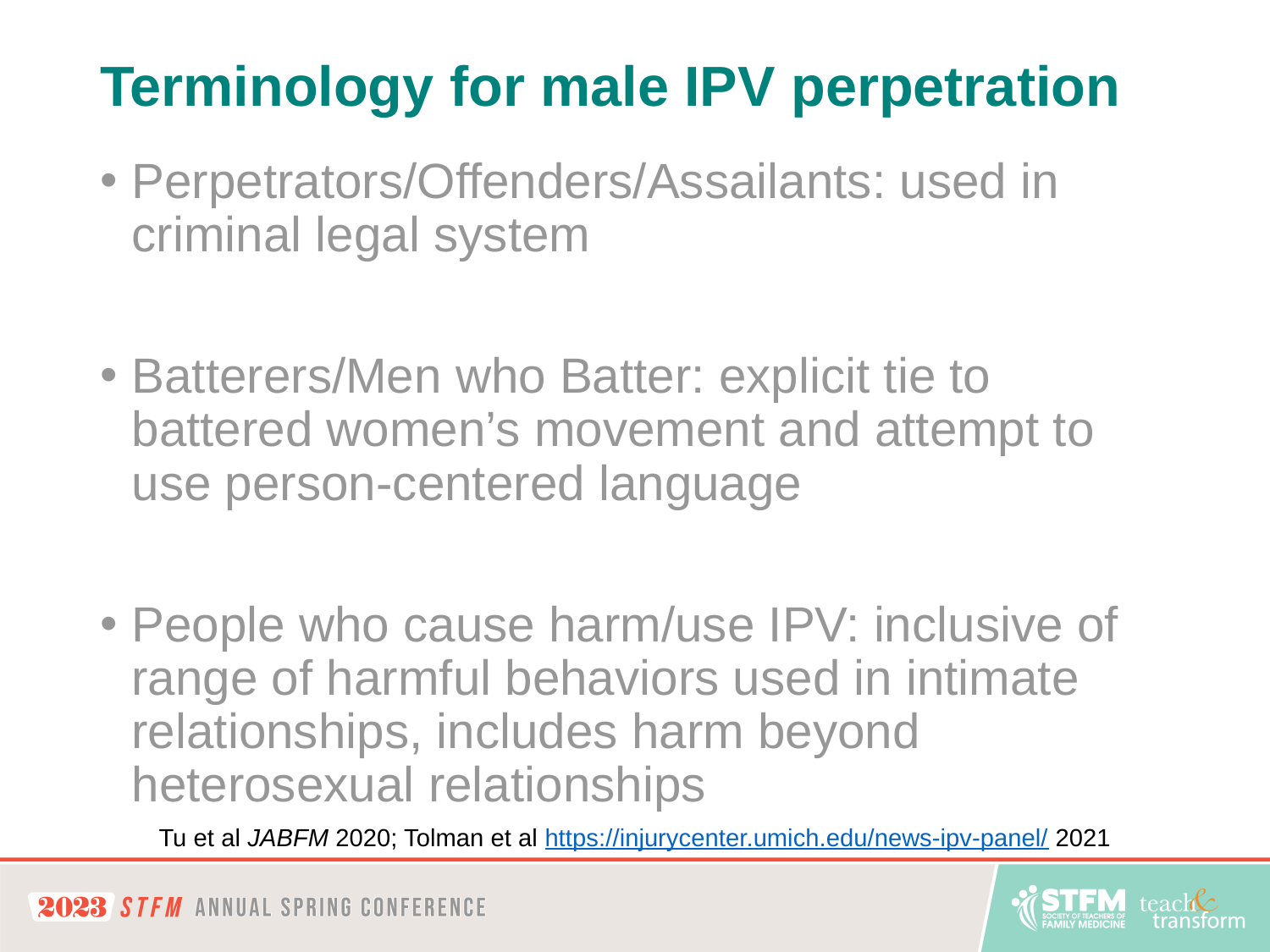

# Terminology for male IPV perpetration
Perpetrators/Offenders/Assailants: used in criminal legal system

Batterers/Men who Batter: explicit tie to battered women’s movement and attempt to use person-centered language

People who cause harm/use IPV: inclusive of range of harmful behaviors used in intimate relationships, includes harm beyond heterosexual relationships
Tu et al JABFM 2020; Tolman et al https://injurycenter.umich.edu/news-ipv-panel/ 2021